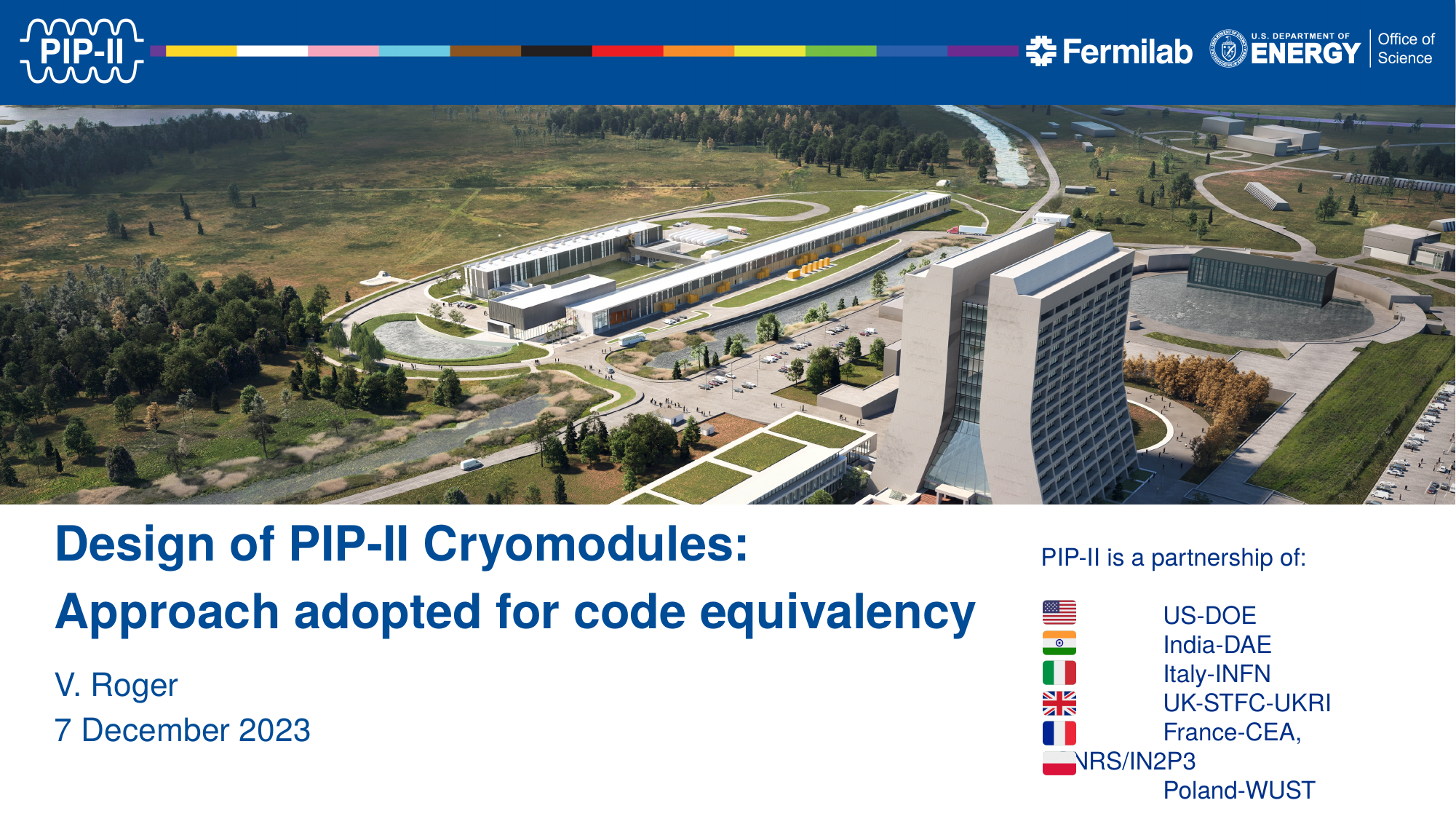

Design of PIP-II Cryomodules:
Approach adopted for code equivalency
V. Roger
7 December 2023